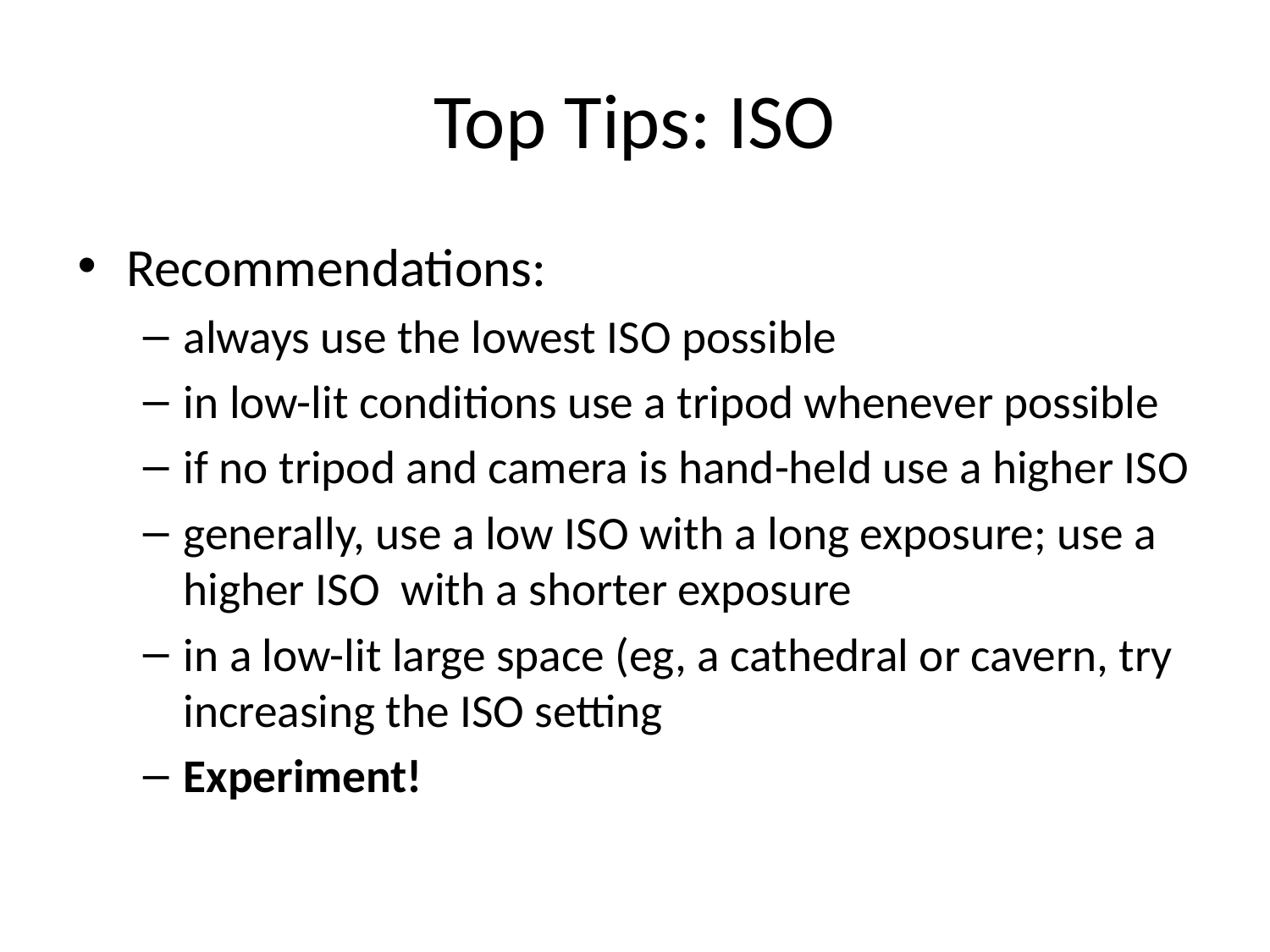

# Top Tips: ISO
Recommendations:
always use the lowest ISO possible
in low-lit conditions use a tripod whenever possible
if no tripod and camera is hand-held use a higher ISO
generally, use a low ISO with a long exposure; use a higher ISO  with a shorter exposure
in a low-lit large space (eg, a cathedral or cavern, try increasing the ISO setting
Experiment!